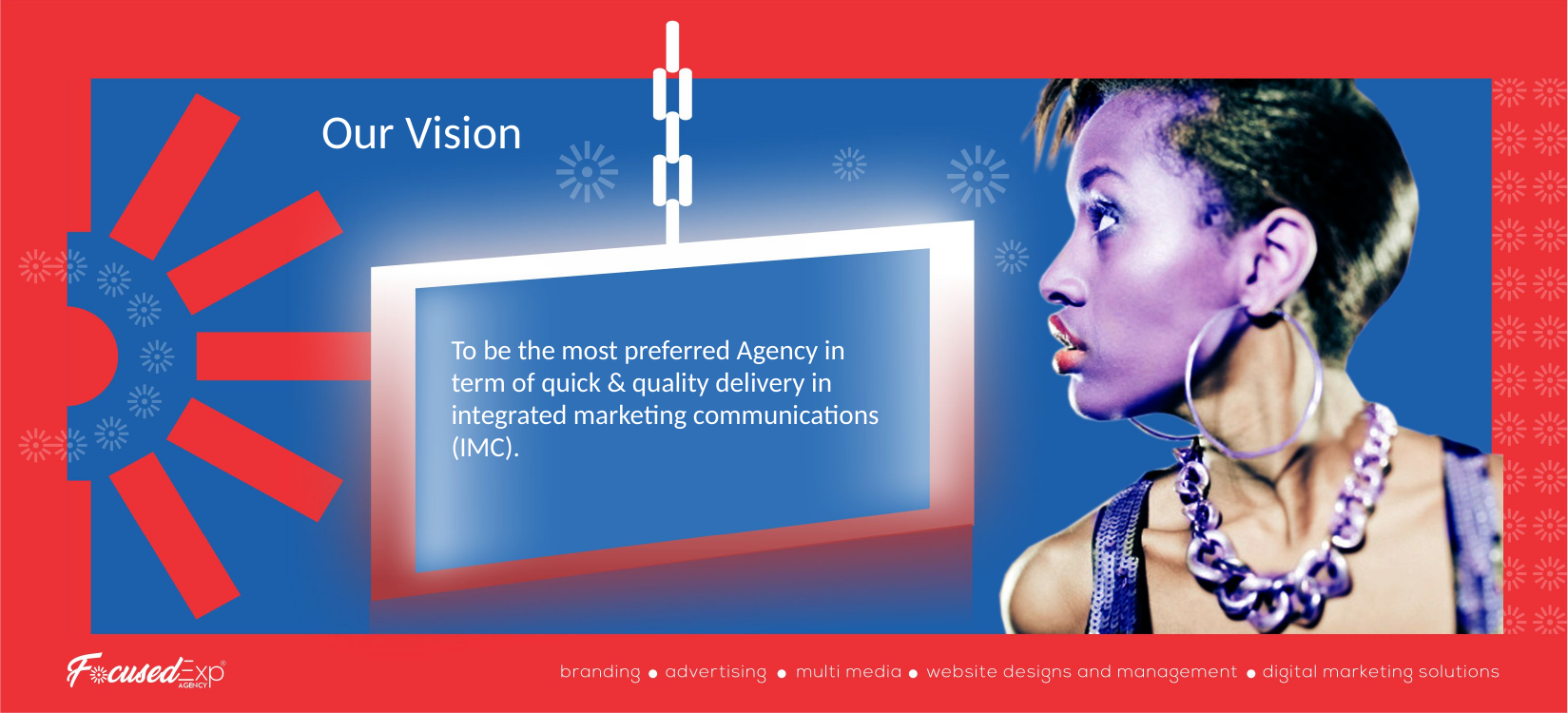

Our Vision
To be the most preferred Agency in
term of quick & quality delivery in
integrated marketing communications
(IMC).